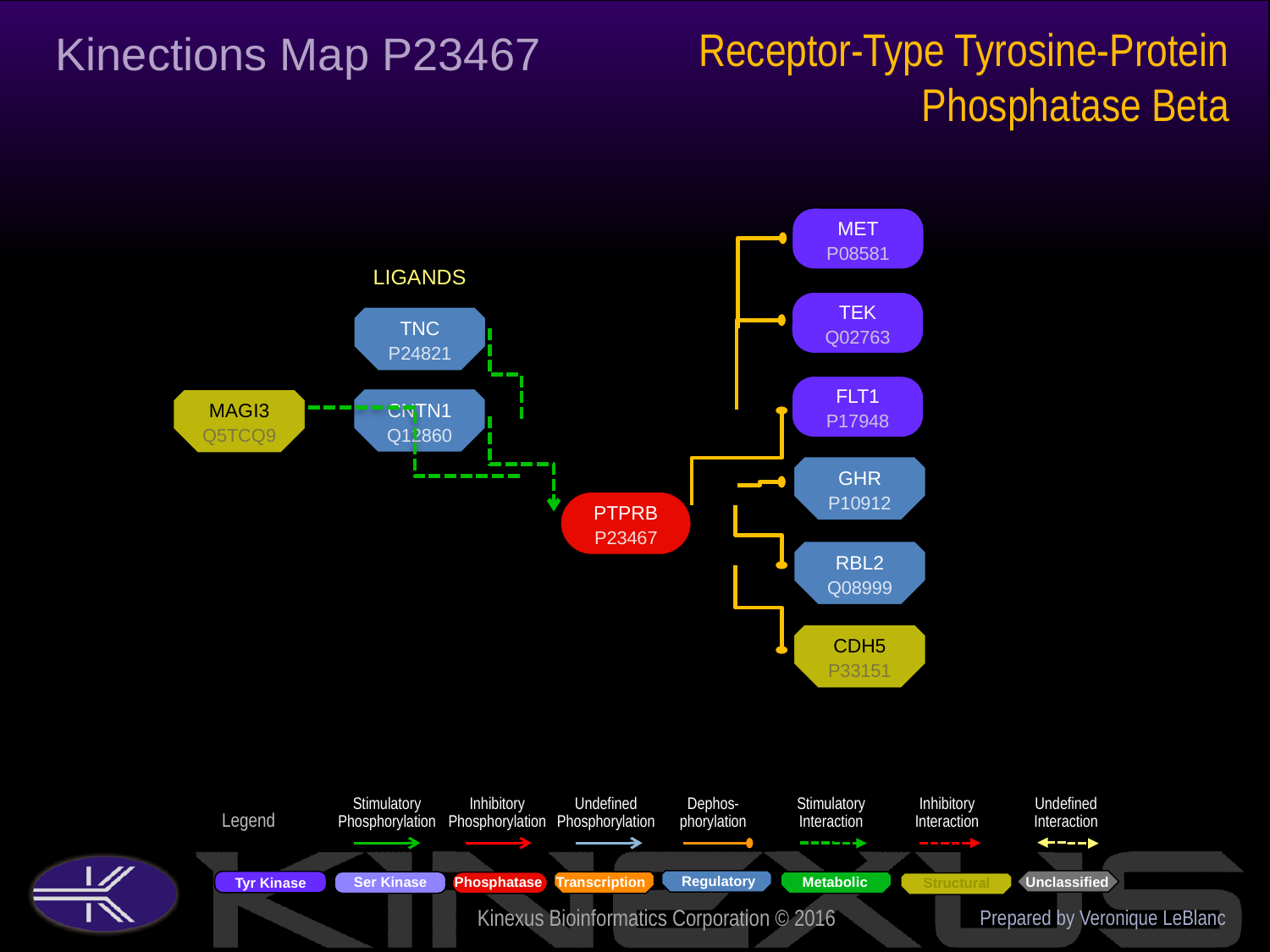

Receptor-Type Tyrosine-Protein Phosphatase Beta
Kinections Map P23467
MET
P08581

LIGANDS
TEK
Q02763

TNC
P24821
FLT1
P17948

CNTN1
Q12860

MAGI3
Q5TCQ9

GHR
P10912

PTPRB
P23467

RBL2
Q08999

CDH5
P33151
Prepared by Veronique LeBlanc